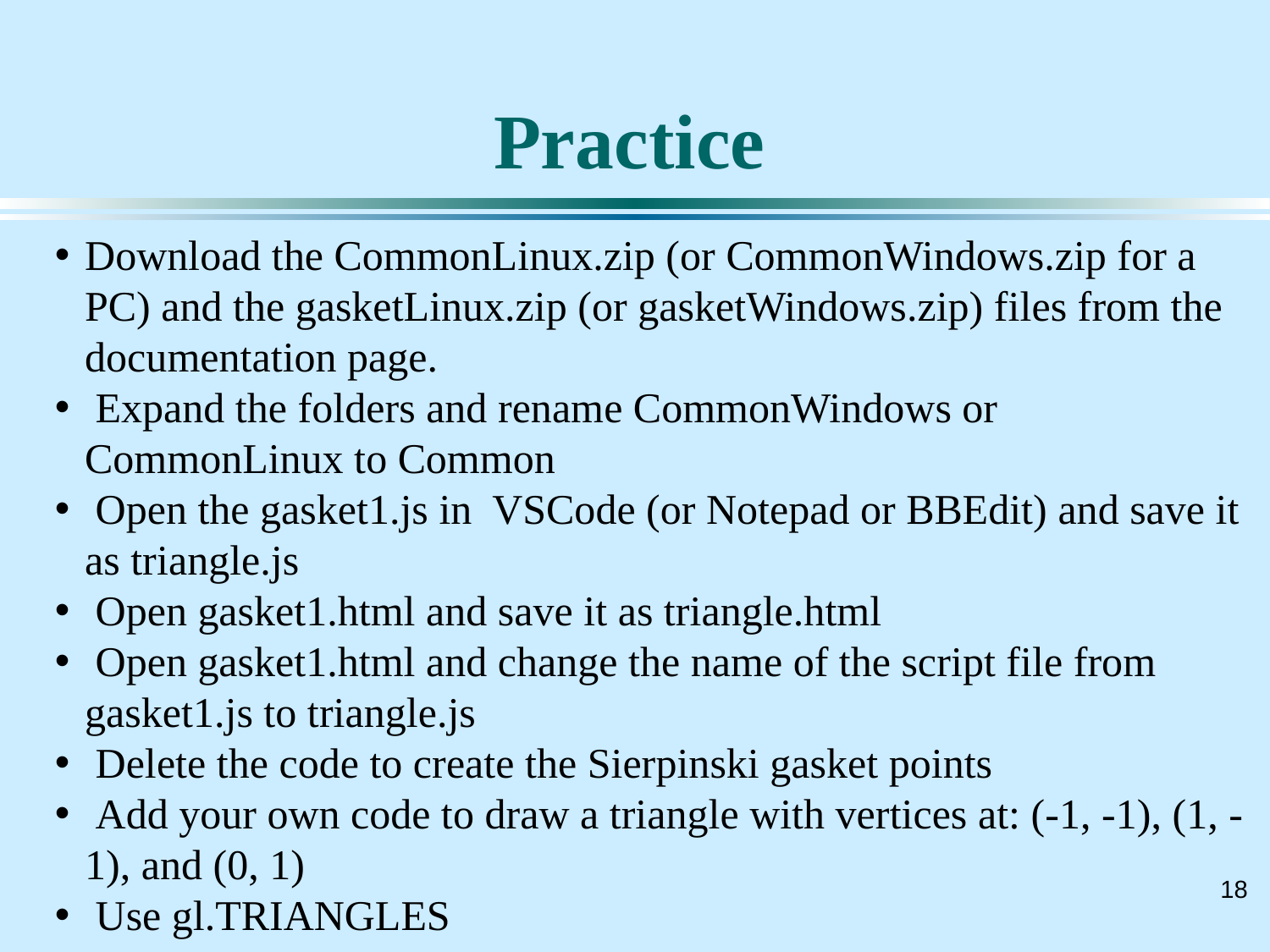

# Practice
Download the CommonLinux.zip (or CommonWindows.zip for a PC) and the gasketLinux.zip (or gasketWindows.zip) files from the documentation page.
 Expand the folders and rename CommonWindows or CommonLinux to Common
 Open the gasket1.js in  VSCode (or Notepad or BBEdit) and save it as triangle.js
 Open gasket1.html and save it as triangle.html
 Open gasket1.html and change the name of the script file from gasket1.js to triangle.js
 Delete the code to create the Sierpinski gasket points
 Add your own code to draw a triangle with vertices at: (-1, -1), (1, -1), and (0, 1)
 Use gl.TRIANGLES